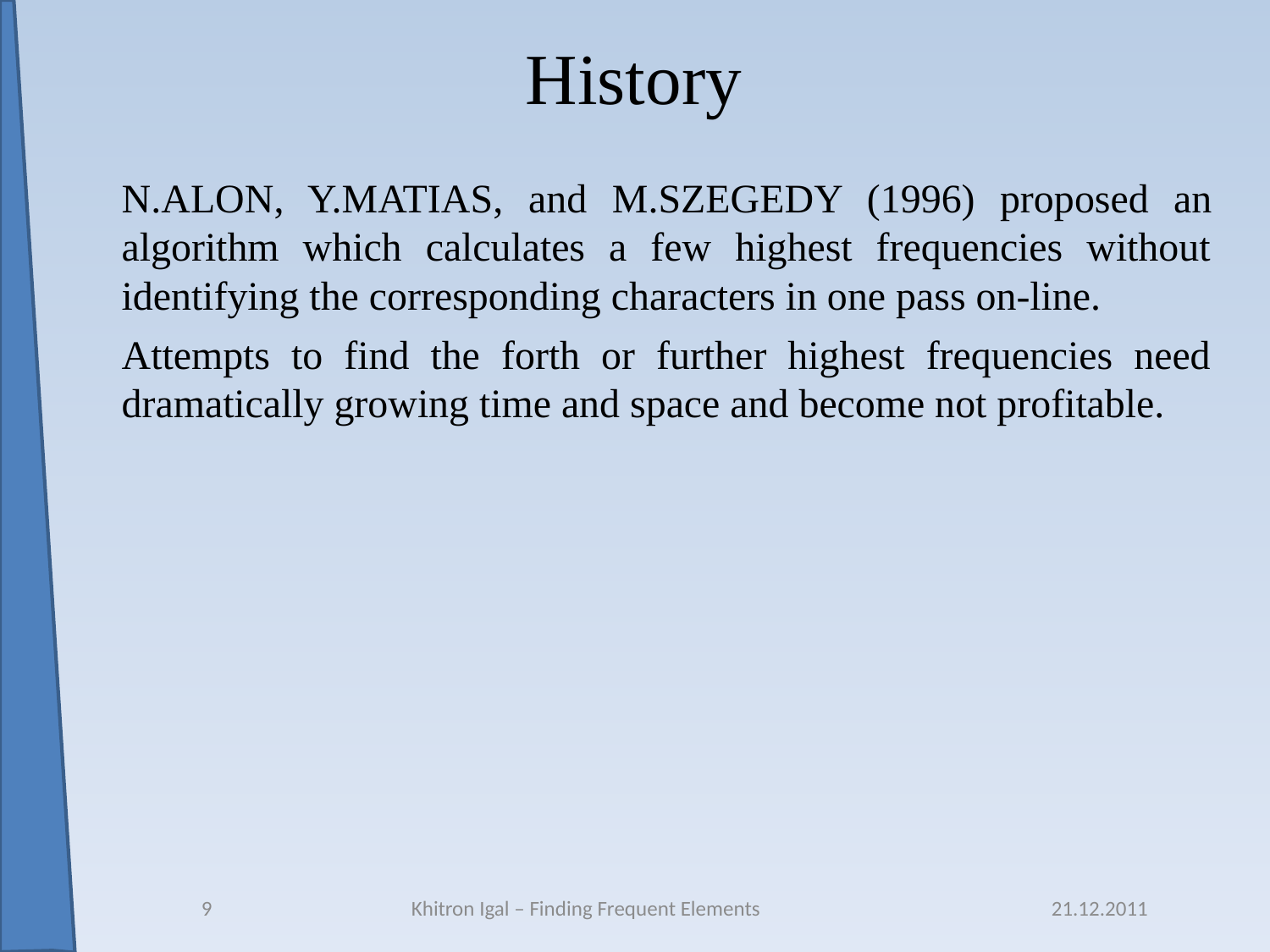

# History
N.Alon, Y.Matias, and M.Szegedy (1996) proposed an algorithm which calculates a few highest frequencies without identifying the corresponding characters in one pass on-line.
Attempts to find the forth or further highest frequencies need dramatically growing time and space and become not profitable.

9
Khitron Igal – Finding Frequent Elements
21.12.2011